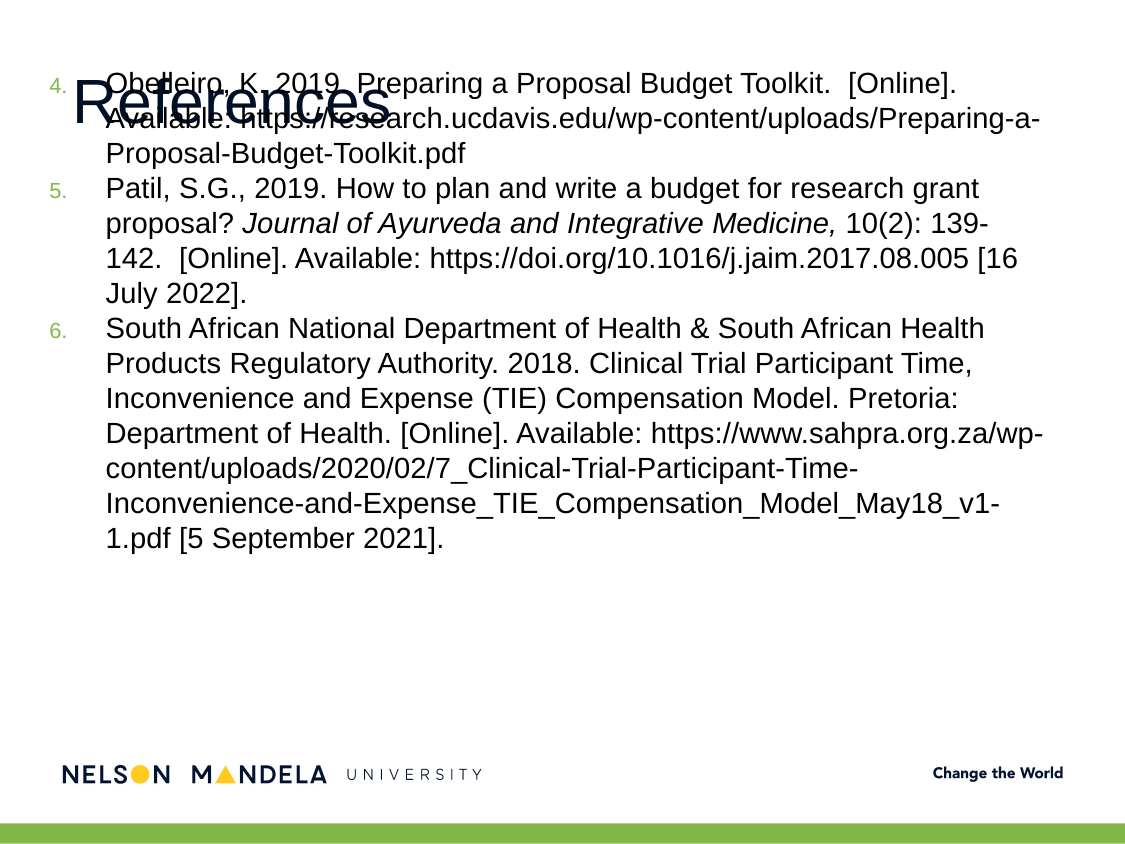

Obelleiro, K. 2019. Preparing a Proposal Budget Toolkit.  [Online]. Available: https://research.ucdavis.edu/wp-content/uploads/Preparing-a-Proposal-Budget-Toolkit.pdf
Patil, S.G., 2019. How to plan and write a budget for research grant proposal? Journal of Ayurveda and Integrative Medicine, 10(2): 139-142.  [Online]. Available: https://doi.org/10.1016/j.jaim.2017.08.005 [16 July 2022].
South African National Department of Health & South African Health Products Regulatory Authority. 2018. Clinical Trial Participant Time, Inconvenience and Expense (TIE) Compensation Model. Pretoria: Department of Health. [Online]. Available: https://www.sahpra.org.za/wp-content/uploads/2020/02/7_Clinical-Trial-Participant-Time-Inconvenience-and-Expense_TIE_Compensation_Model_May18_v1-1.pdf [5 September 2021].

# References